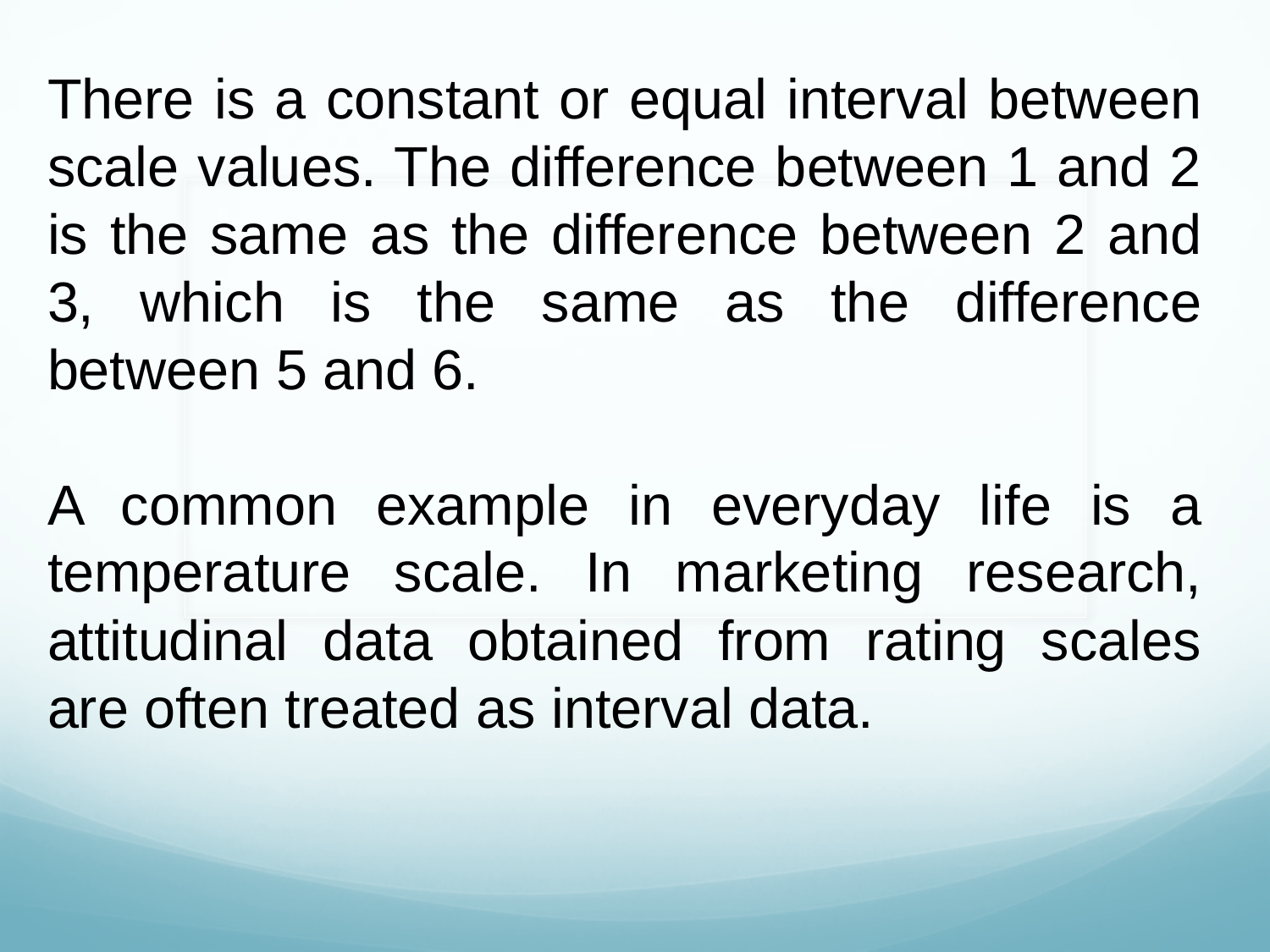

There is a constant or equal interval between scale values. The difference between 1 and 2 is the same as the difference between 2 and 3, which is the same as the difference between 5 and 6.

A common example in everyday life is a temperature scale. In marketing research, attitudinal data obtained from rating scales are often treated as interval data.